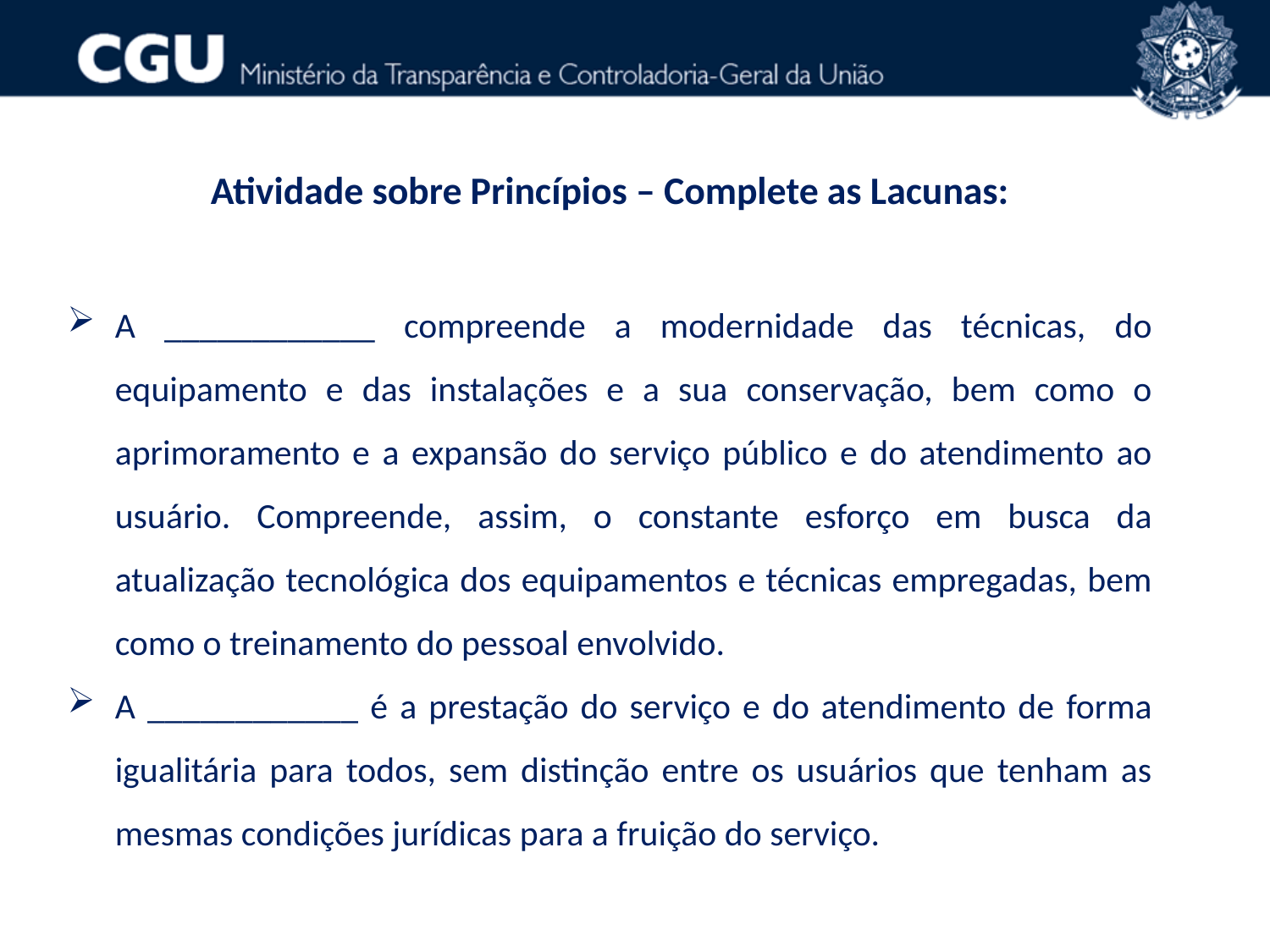

Atividade sobre Princípios – Complete as Lacunas:

A ____________ compreende a modernidade das técnicas, do equipamento e das instalações e a sua conservação, bem como o aprimoramento e a expansão do serviço público e do atendimento ao usuário. Compreende, assim, o constante esforço em busca da atualização tecnológica dos equipamentos e técnicas empregadas, bem como o treinamento do pessoal envolvido.
A ____________ é a prestação do serviço e do atendimento de forma igualitária para todos, sem distinção entre os usuários que tenham as mesmas condições jurídicas para a fruição do serviço.